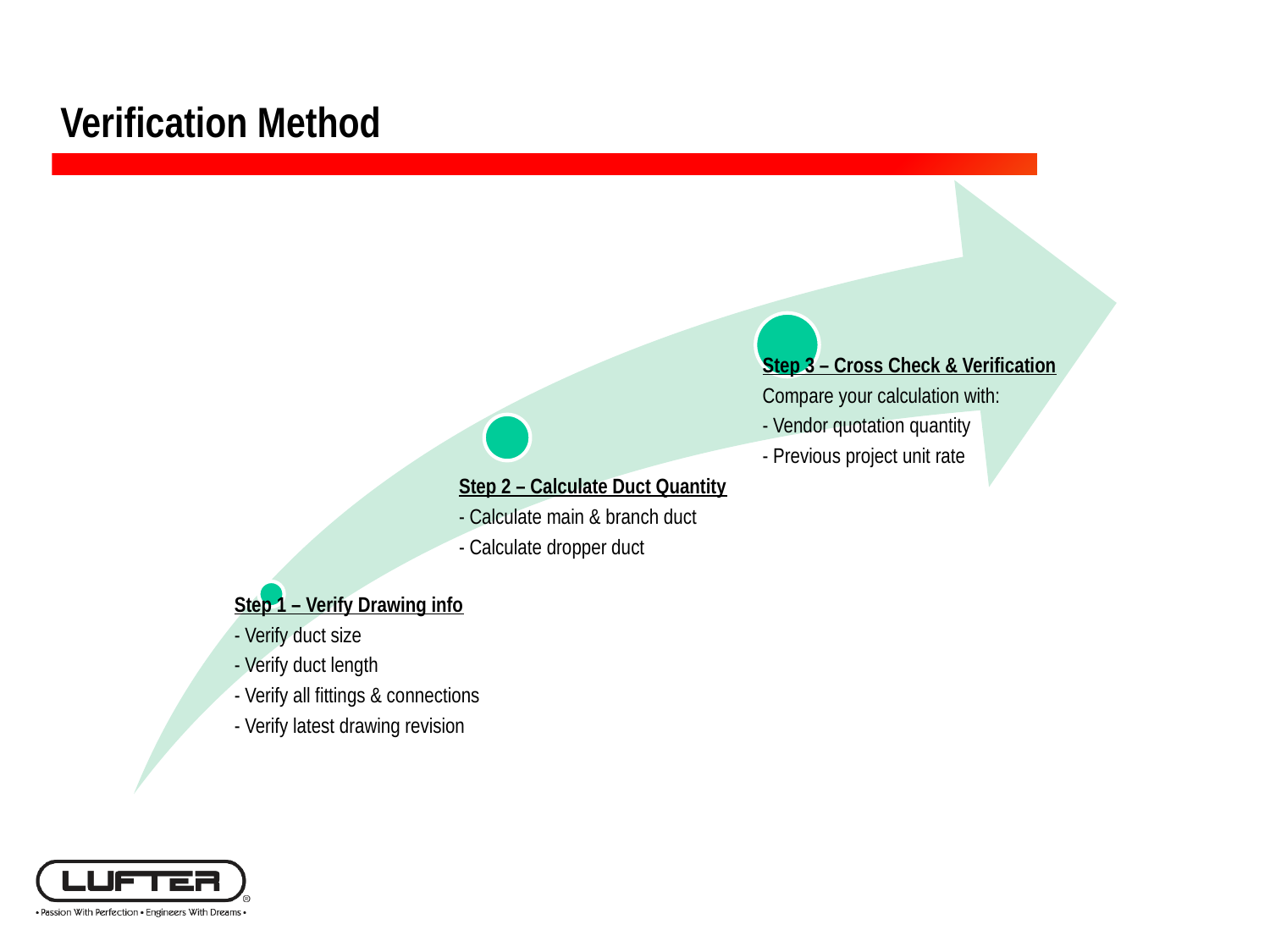

Step 1 – Verify Drawing info
- Verify duct size
- Verify duct length
- Verify all fittings & connections
- Verify latest drawing revision
Step 2 – Calculate Duct Quantity
- Calculate main & branch duct
- Calculate dropper duct
Step 3 – Cross Check & Verification
Compare your calculation with:
- Vendor quotation quantity
- Previous project unit rate
Verification Method